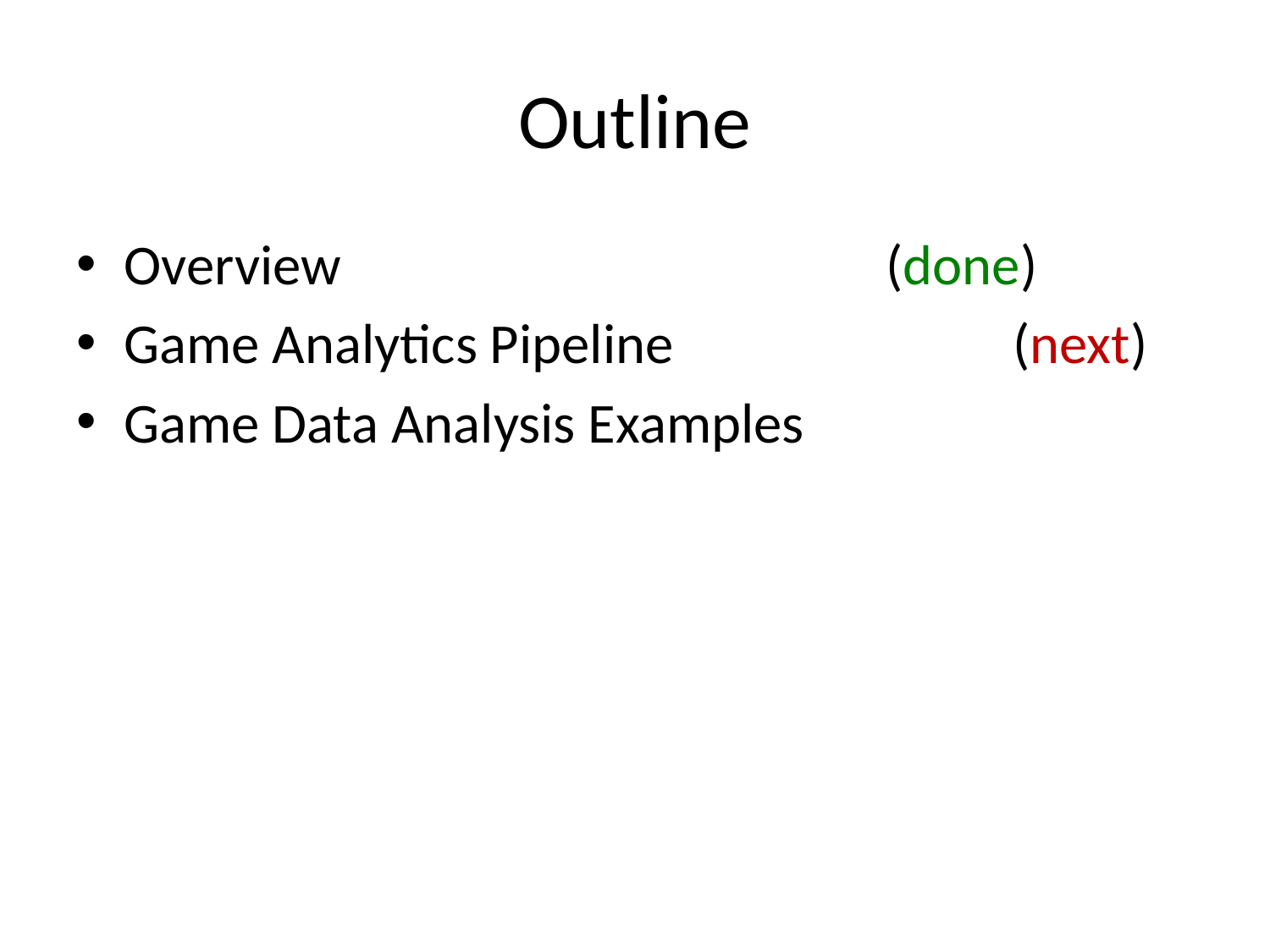

# Outline
Overview					(done)
Game Analytics Pipeline			(next)
Game Data Analysis Examples